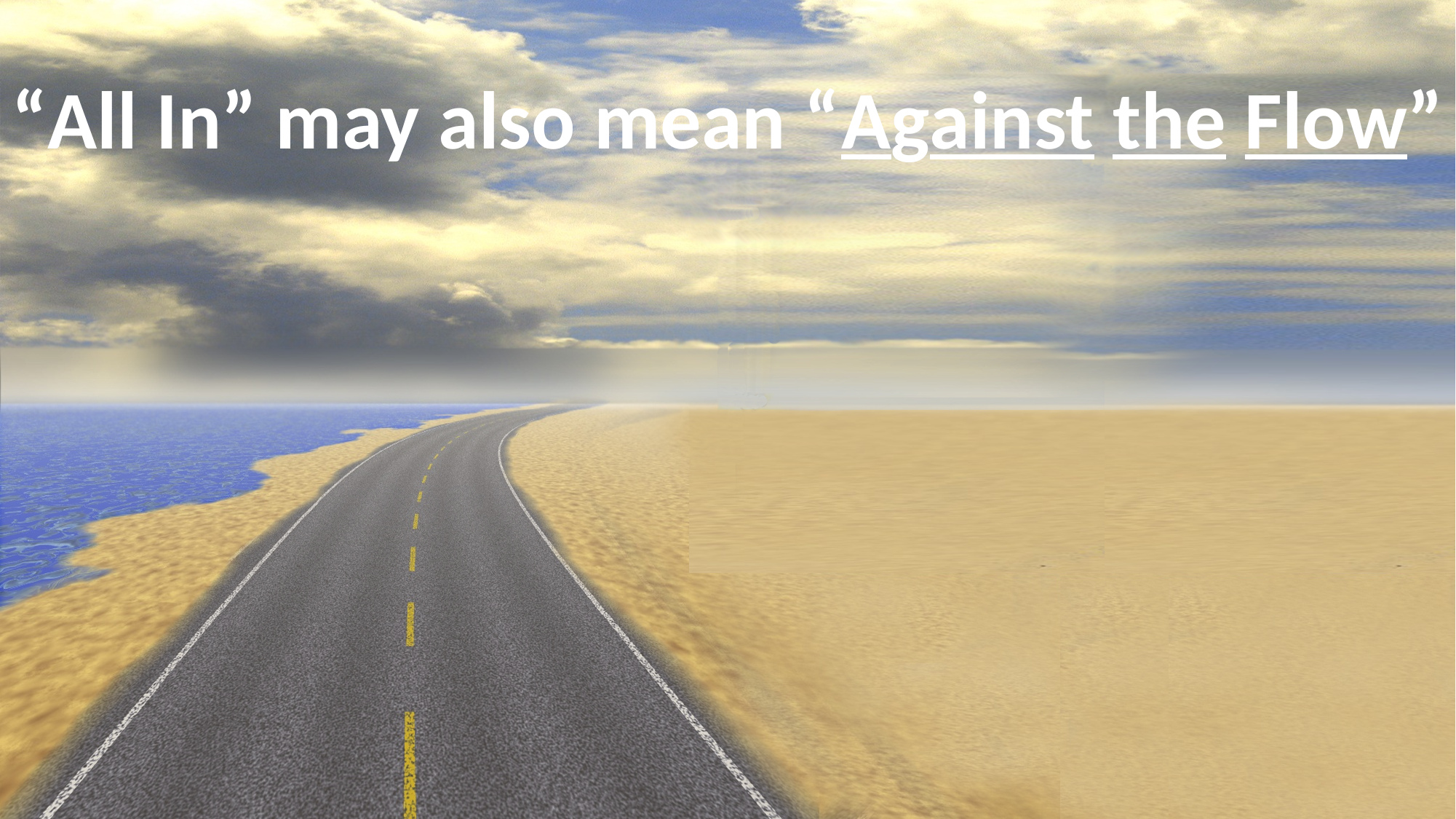

# “All In” may also mean “Against the Flow”